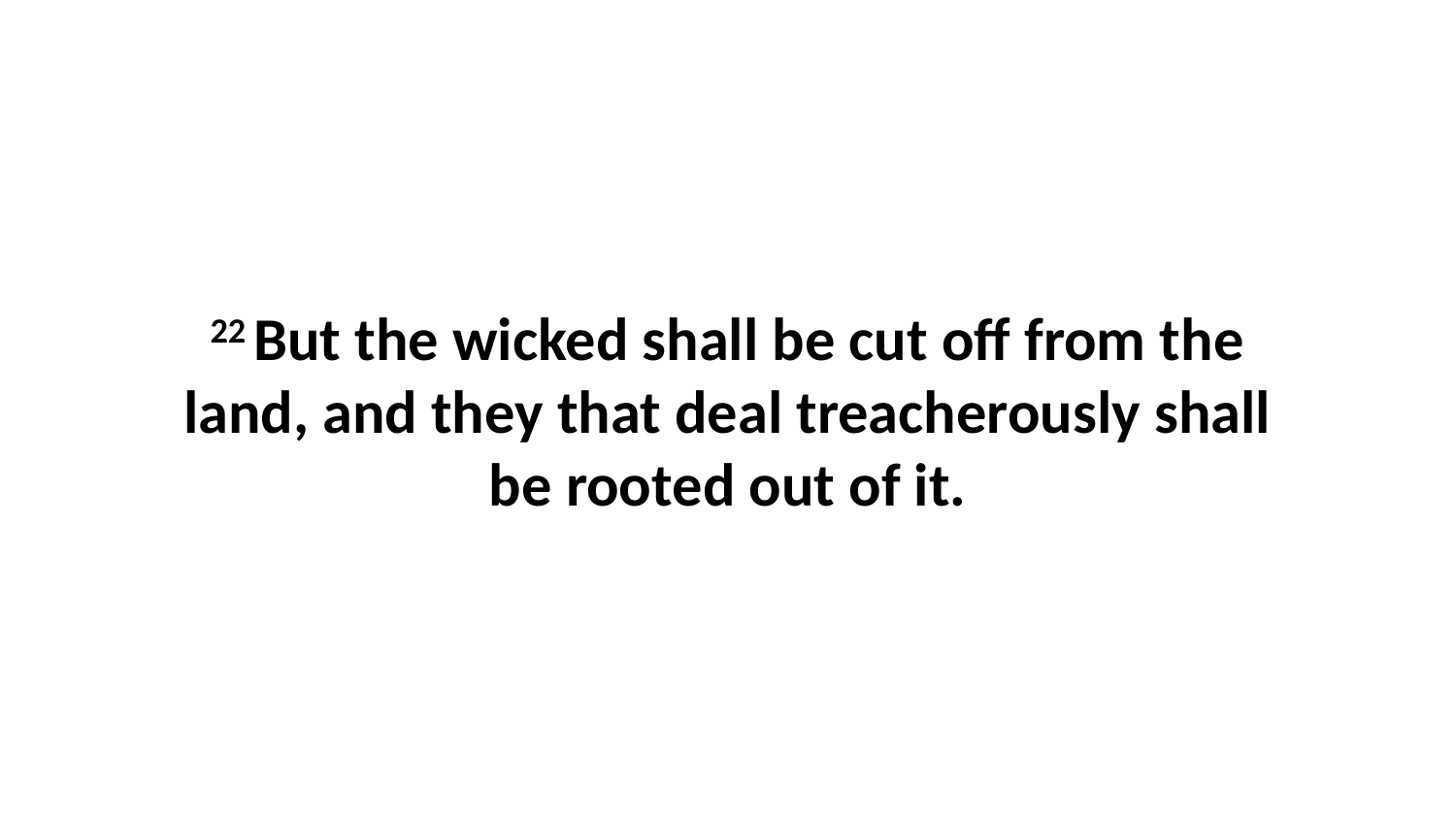

22 But the wicked shall be cut off from the land, and they that deal treacherously shall be rooted out of it.